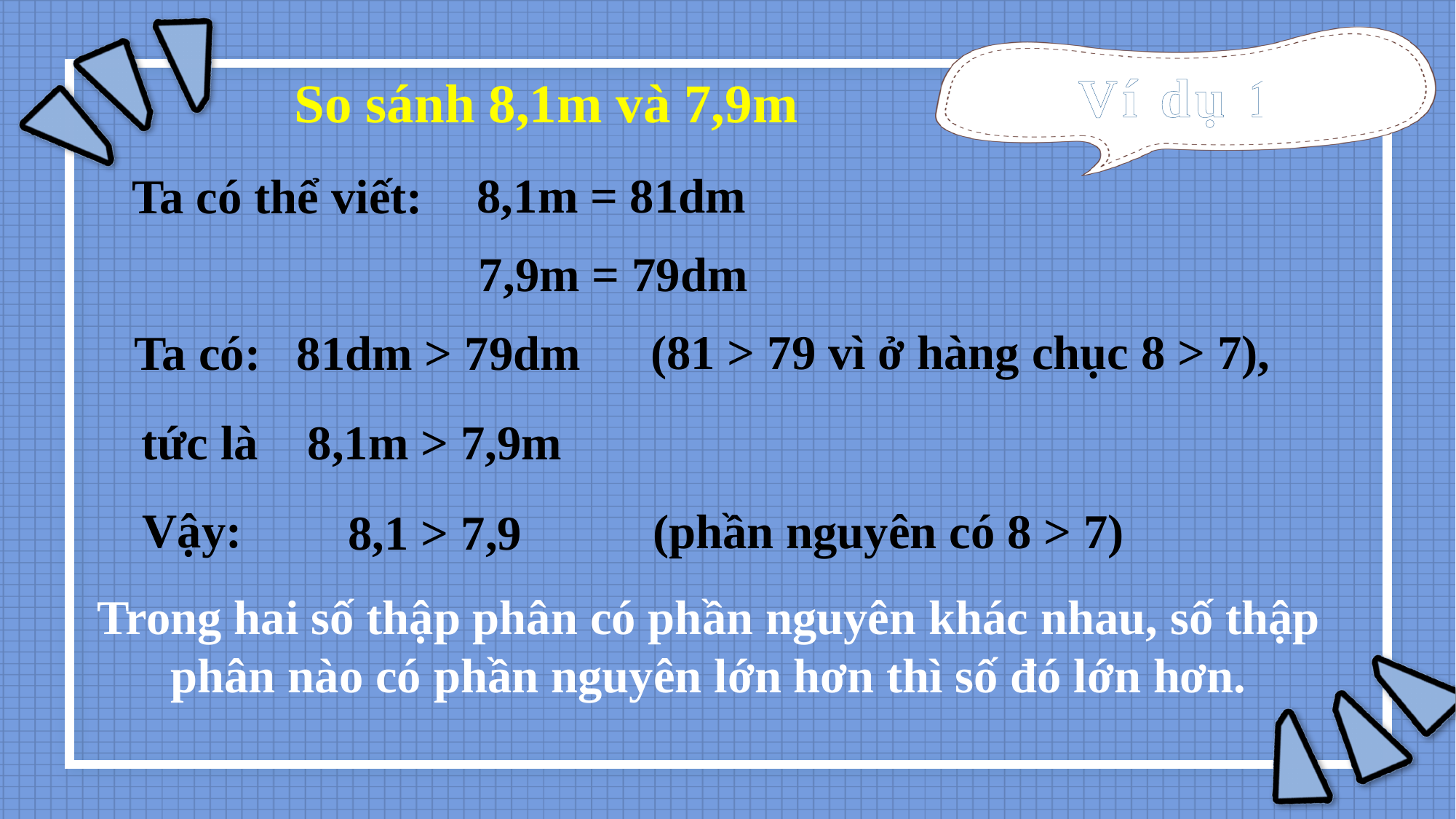

Ví dụ 1:
So sánh 8,1m và 7,9m
8,1m = 81dm
Ta có thể viết:
7,9m = 79dm
(81 > 79 vì ở hàng chục 8 > 7),
81dm > 79dm
Ta có:
tức là
8,1m > 7,9m
Vậy:
(phần nguyên có 8 > 7)
8,1 > 7,9
Trong hai số thập phân có phần nguyên khác nhau, số thập phân nào có phần nguyên lớn hơn thì số đó lớn hơn.